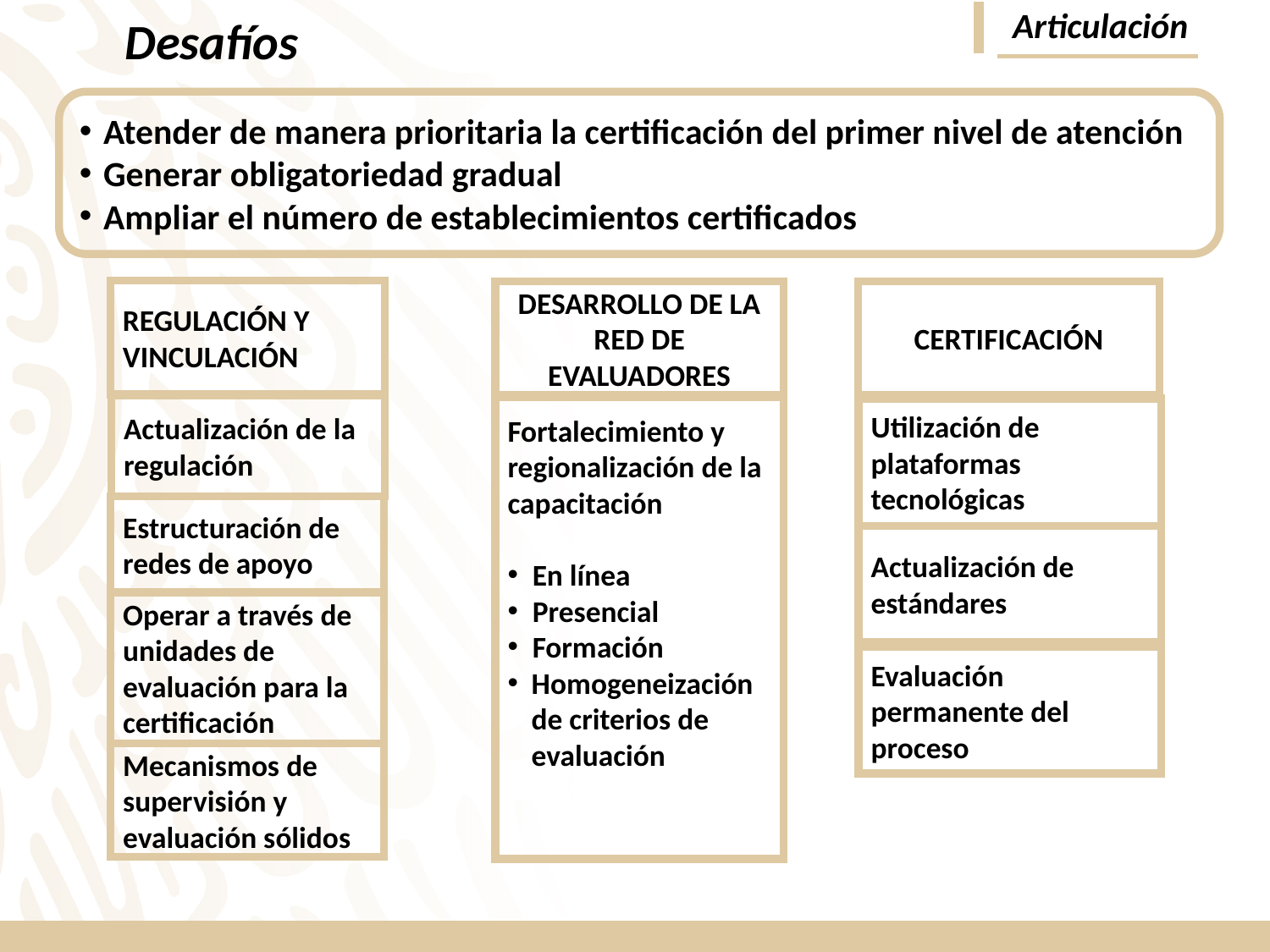

Articulación
Desafíos
Atender de manera prioritaria la certificación del primer nivel de atención
Generar obligatoriedad gradual
Ampliar el número de establecimientos certificados
REGULACIÓN Y VINCULACIÓN
DESARROLLO DE LA RED DE EVALUADORES
CERTIFICACIÓN
Actualización de la regulación
Fortalecimiento y regionalización de la capacitación

En línea
Presencial
Formación
Homogeneización de criterios de evaluación

Utilización de plataformas tecnológicas
Estructuración de redes de apoyo
Actualización de estándares
Operar a través de unidades de evaluación para la certificación
Evaluación permanente del proceso
Mecanismos de supervisión y evaluación sólidos